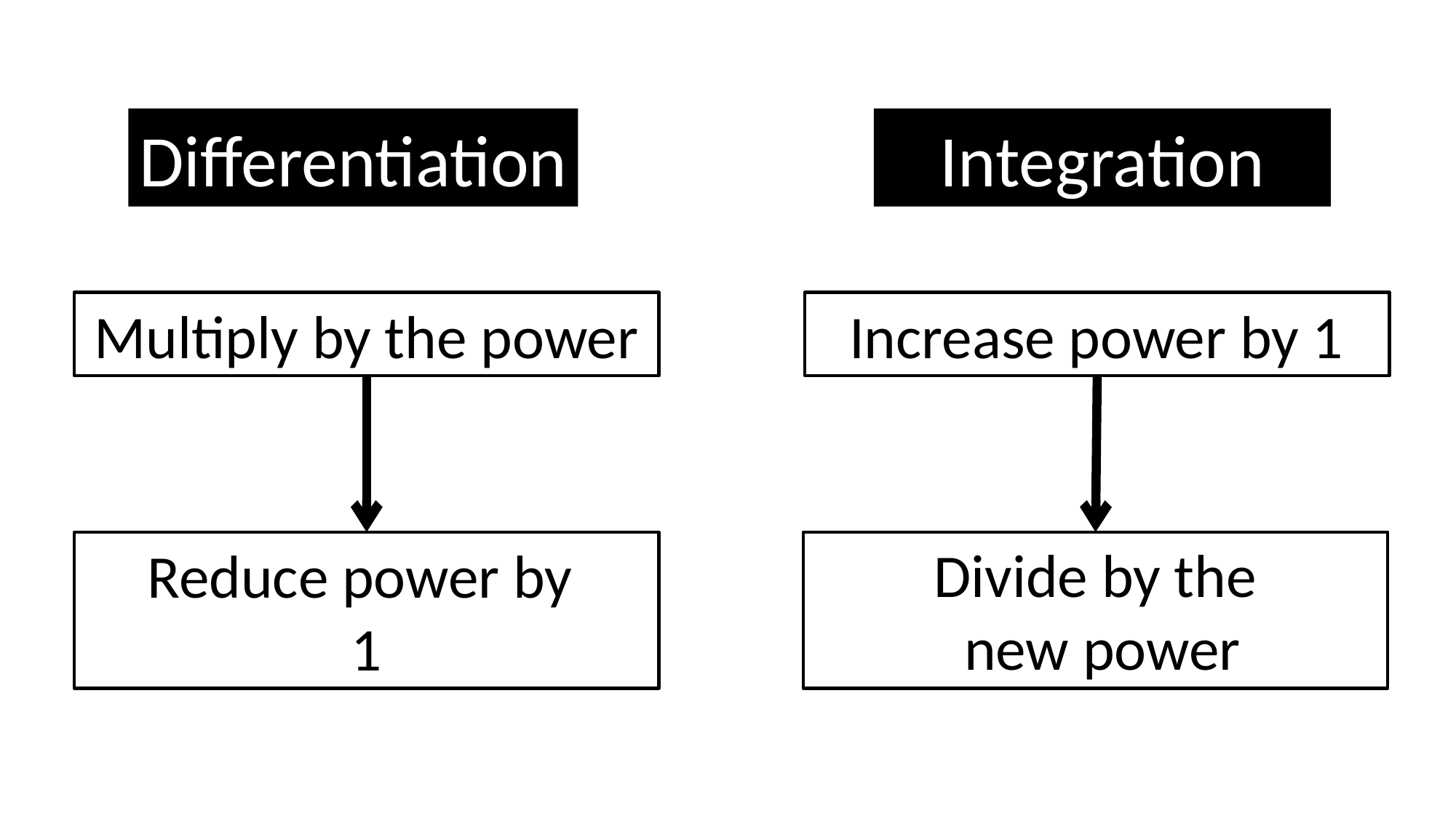

Differentiation
Integration
Multiply by the power
Increase power by 1
Increase power by 1
Divide by the
new power
Reduce power by
1
Divide by the
new power